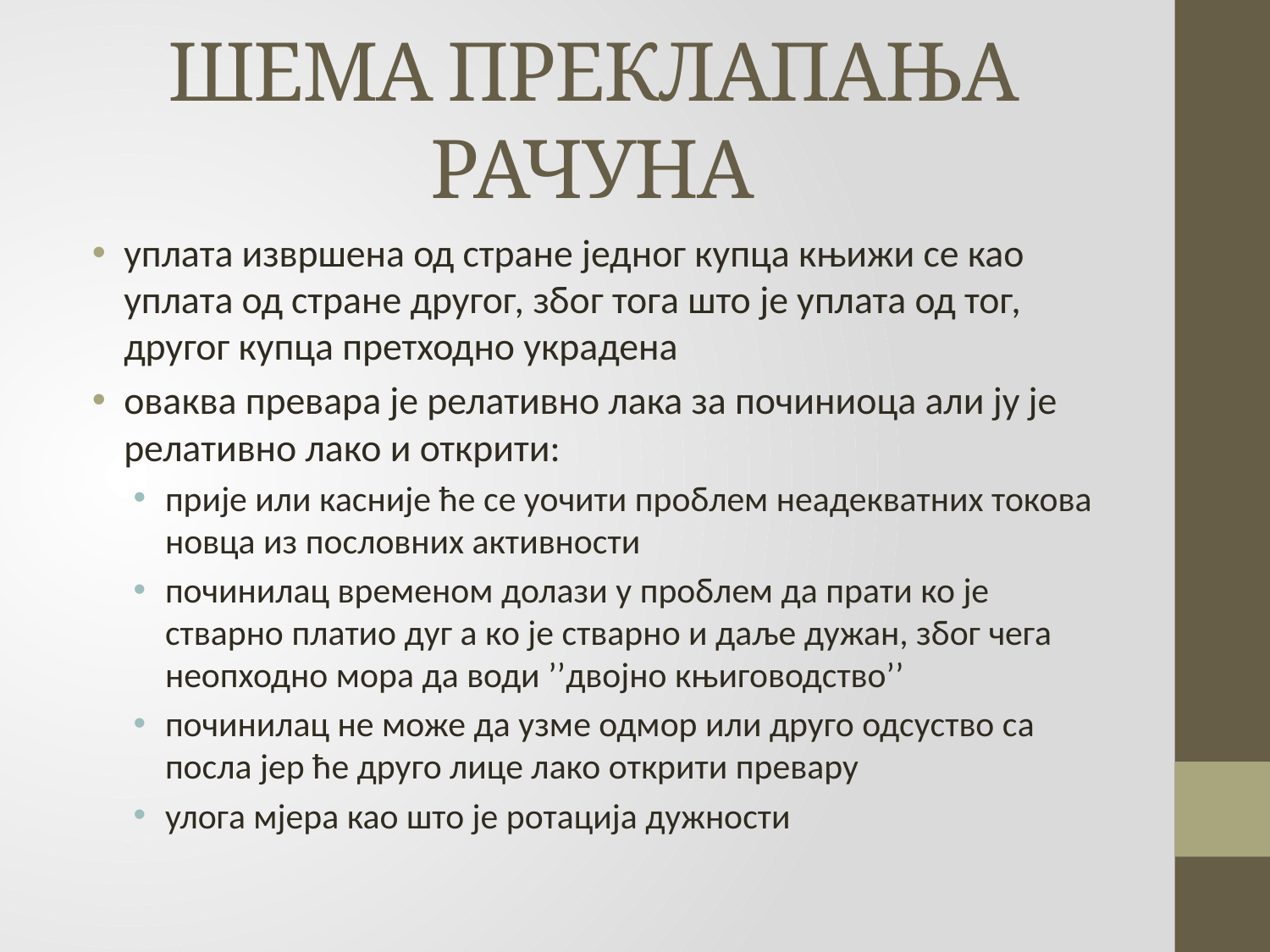

# ШЕМА ПРЕКЛАПАЊА РАЧУНА
уплата извршена од стране једног купца књижи се као уплата од стране другог, због тога што је уплата од тог, другог купца претходно украдена
оваква превара је релативно лака за починиоца али ју је релативно лако и открити:
прије или касније ће се уочити проблем неадекватних токова новца из пословних активности
починилац временом долази у проблем да прати ко је стварно платио дуг а ко је стварно и даље дужан, због чега неопходно мора да води ’’двојно књиговодство’’
починилац не може да узме одмор или друго одсуство са посла јер ће друго лице лако открити превару
улога мјера као што је ротација дужности